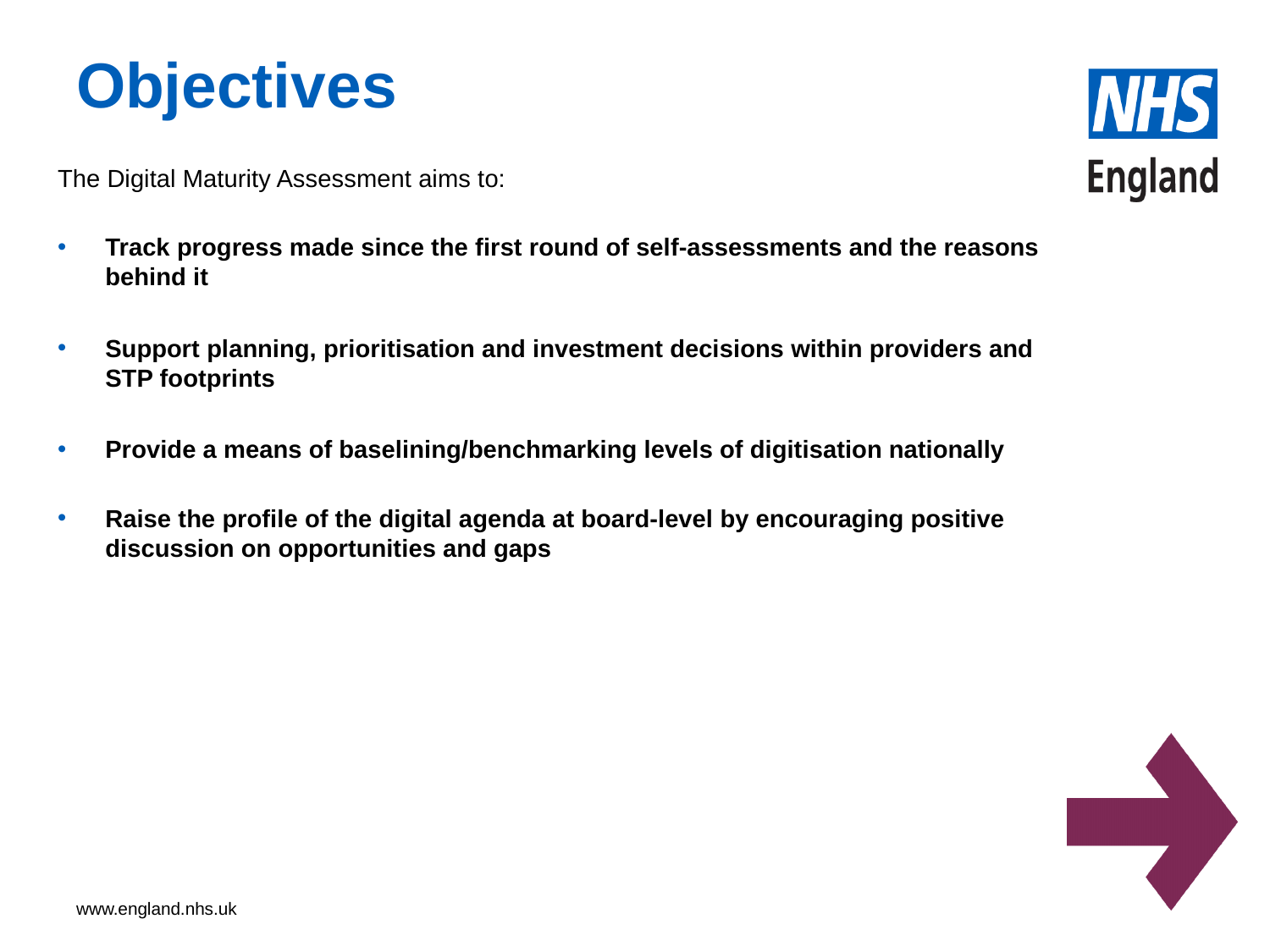

# Objectives
The Digital Maturity Assessment aims to:

Track progress made since the first round of self-assessments and the reasons behind it

Support planning, prioritisation and investment decisions within providers and STP footprints

Provide a means of baselining/benchmarking levels of digitisation nationally

Raise the profile of the digital agenda at board-level by encouraging positive discussion on opportunities and gaps